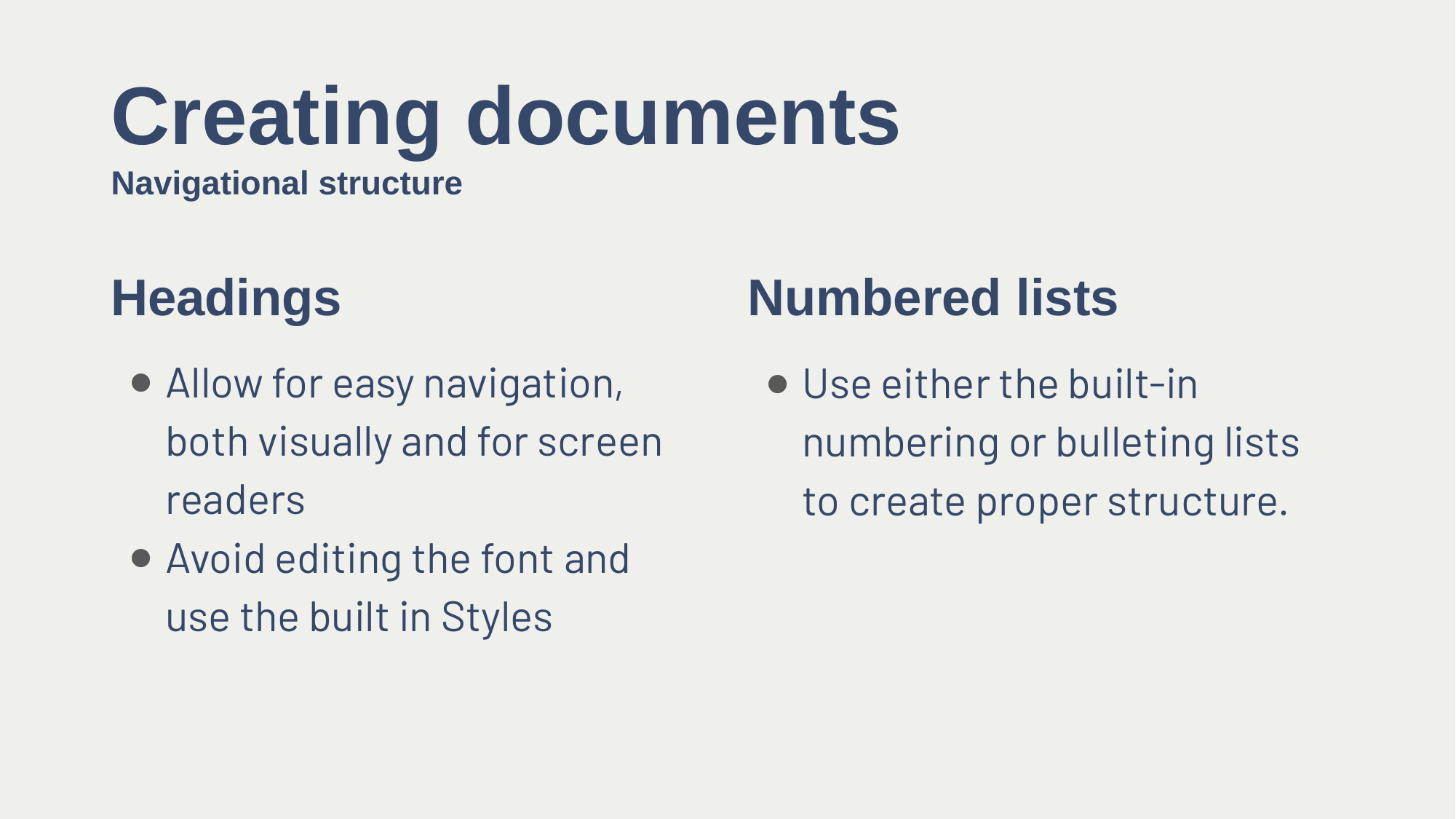

# Creating documents Navigational structure
Headings
Numbered lists
Allow for easy navigation, both visually and for screen readers
Avoid editing the font and use the built in Styles
Use either the built-in numbering or bulleting lists to create proper structure.